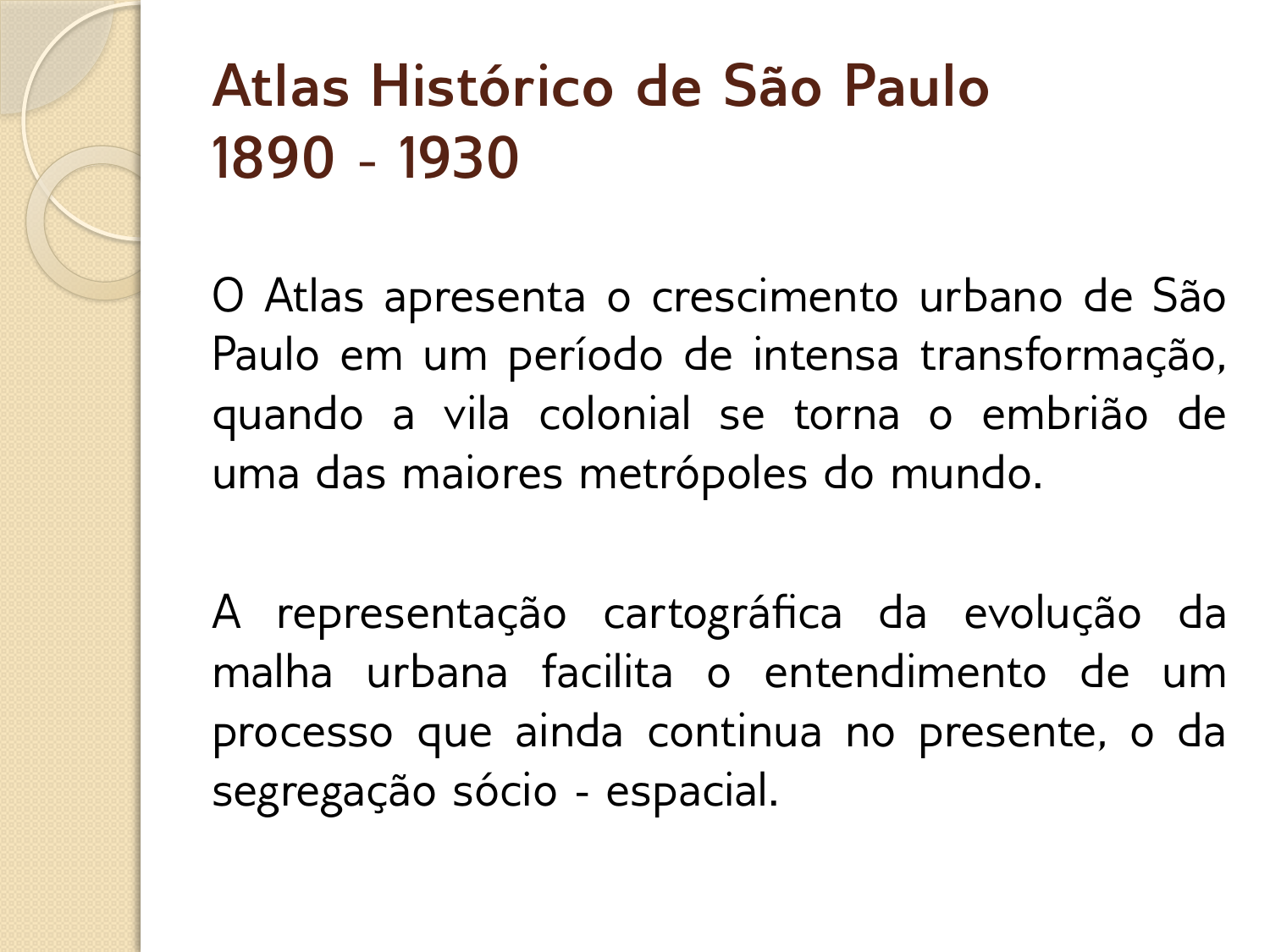

# Atlas Histórico de São Paulo 1890 - 1930
O Atlas apresenta o crescimento urbano de São Paulo em um período de intensa transformação, quando a vila colonial se torna o embrião de uma das maiores metrópoles do mundo.

A representação cartográfica da evolução da malha urbana facilita o entendimento de um processo que ainda continua no presente, o da segregação sócio - espacial.